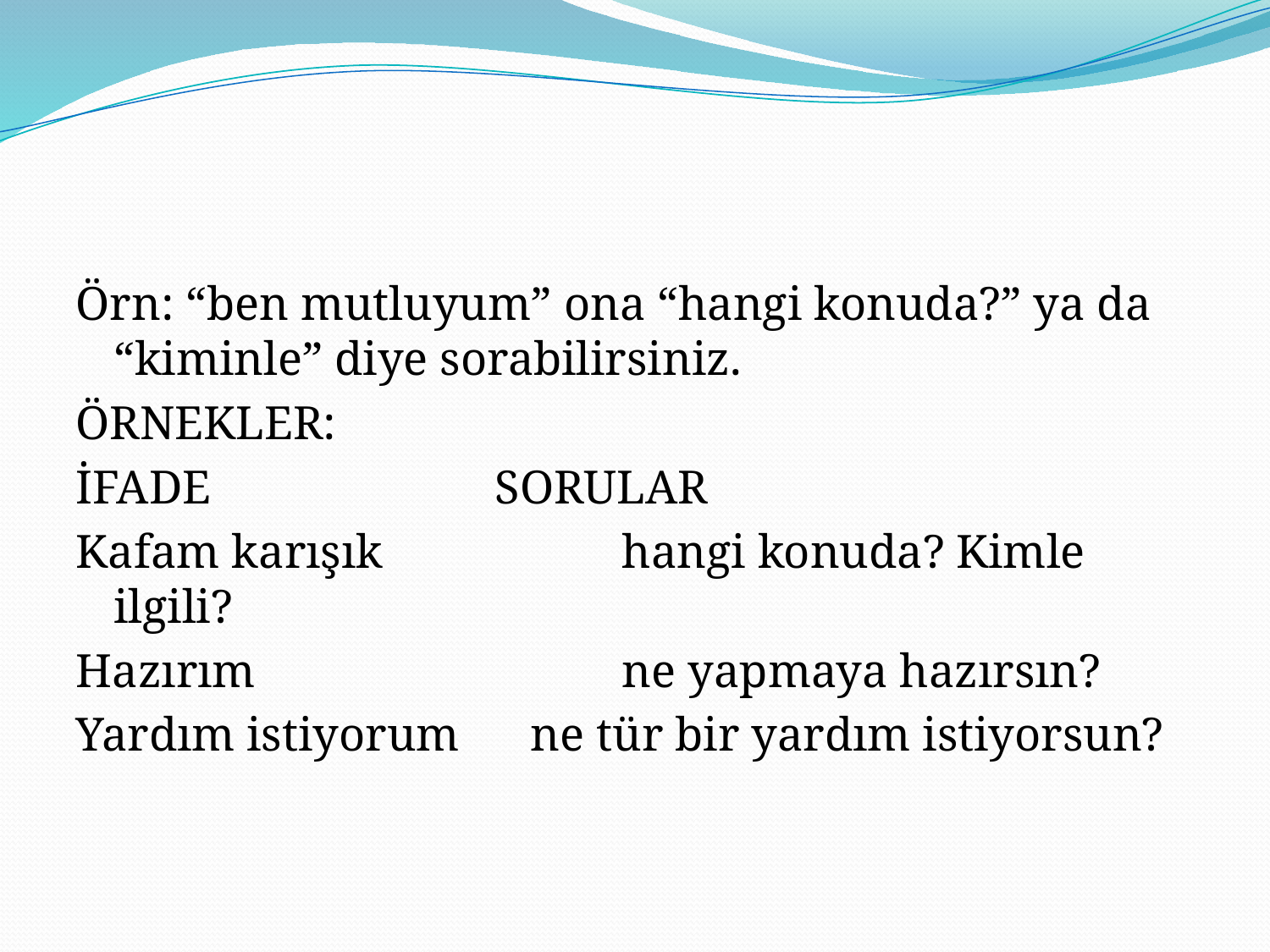

#
Örn: “ben mutluyum” ona “hangi konuda?” ya da “kiminle” diye sorabilirsiniz.
ÖRNEKLER:
İFADE			SORULAR
Kafam karışık		hangi konuda? Kimle ilgili?
Hazırım			ne yapmaya hazırsın?
Yardım istiyorum      ne tür bir yardım istiyorsun?